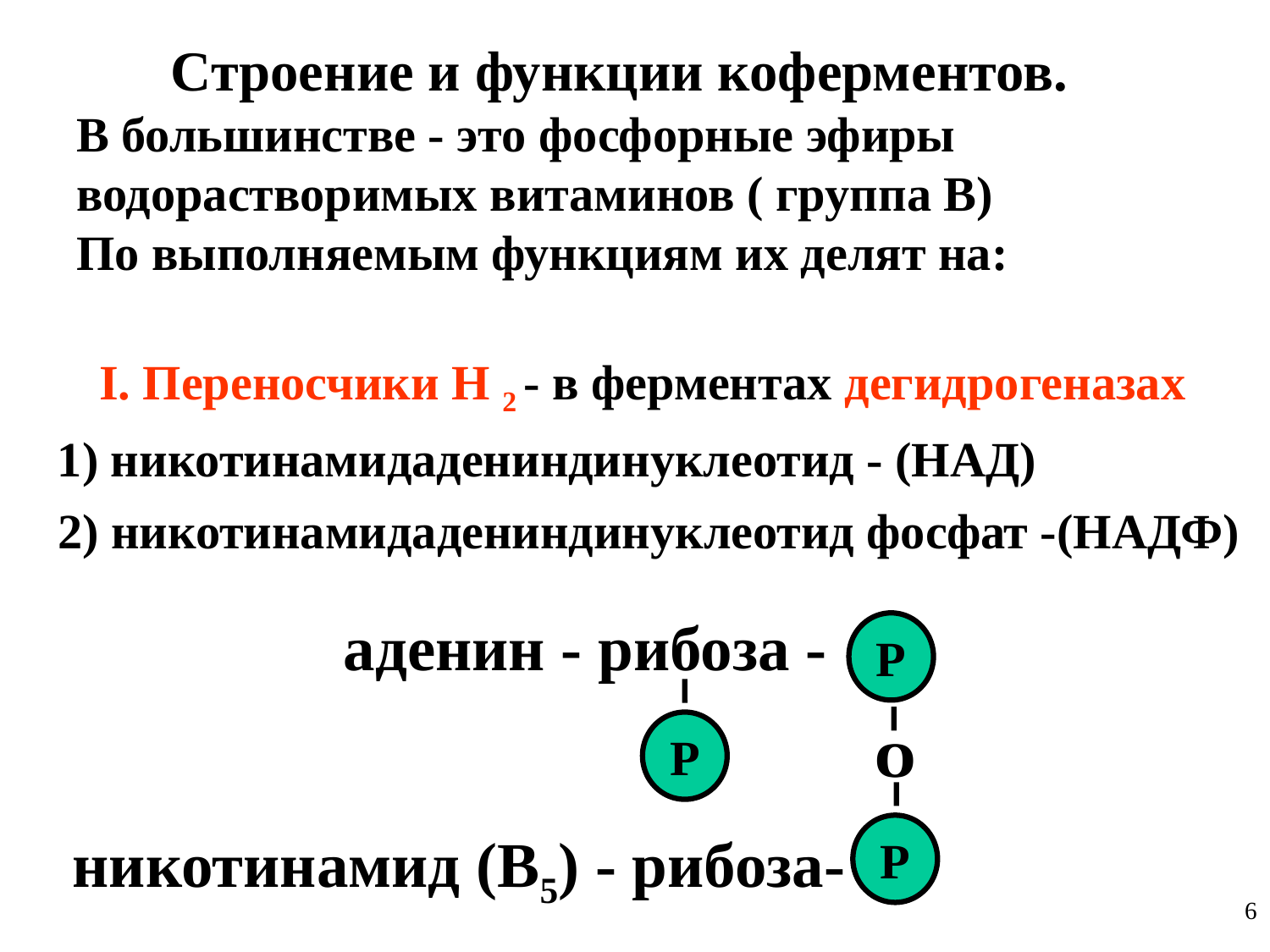

Строение и функции коферментов.
В большинстве - это фосфорные эфиры водорастворимых витаминов ( группа В)
По выполняемым функциям их делят на:
I. Переносчики Н 2 - в ферментах дегидрогеназах

1) никотинамидадениндинуклеотид - (НАД)
 2) никотинамидадениндинуклеотид фосфат -(НАДФ)
аденин - рибоза -
Р

Р
О
О

Р
никотинамид (В5) - рибоза-
6